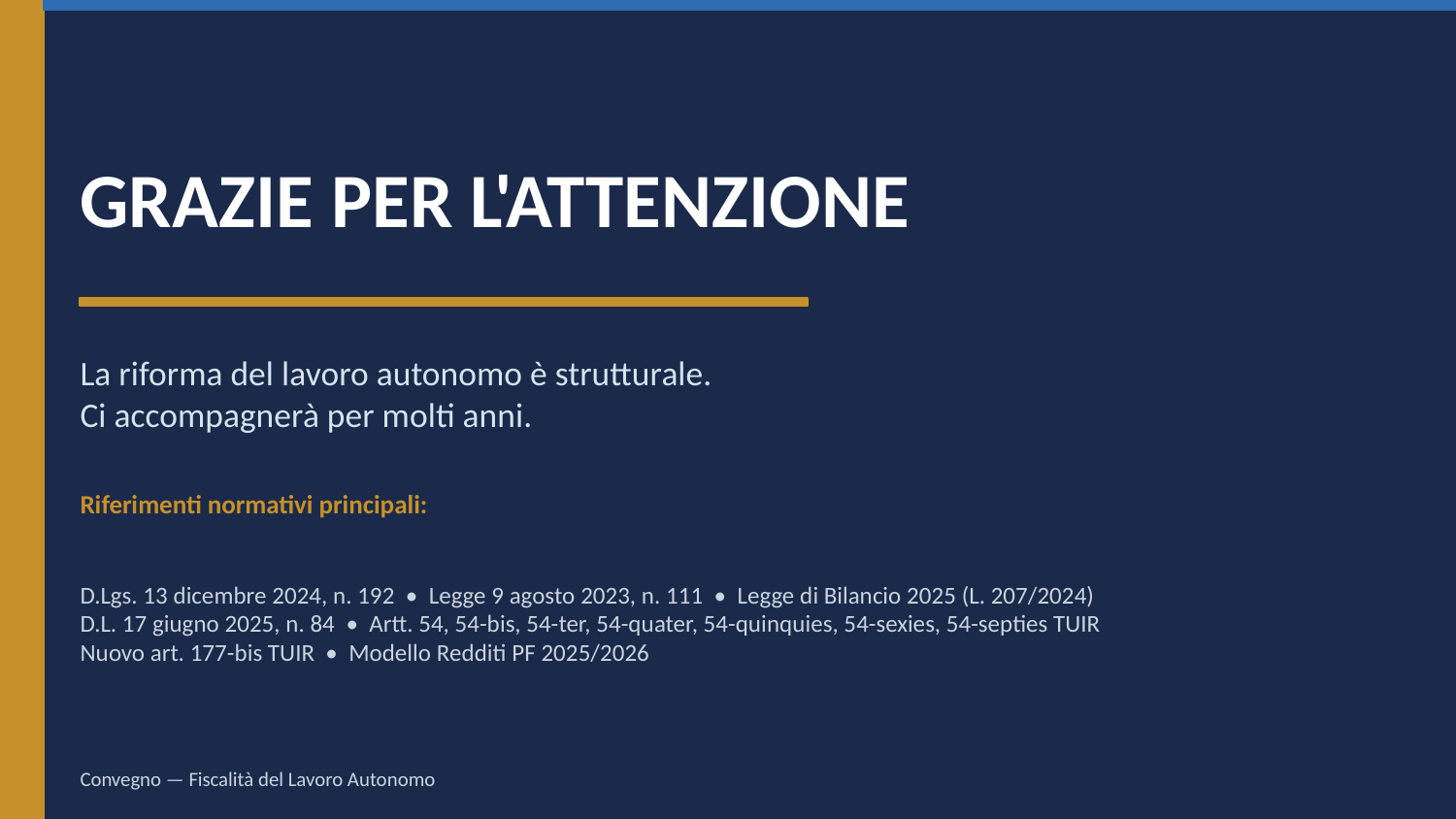

GRAZIE PER L'ATTENZIONE

La riforma del lavoro autonomo è strutturale.
Ci accompagnerà per molti anni.
Riferimenti normativi principali:
D.Lgs. 13 dicembre 2024, n. 192  •  Legge 9 agosto 2023, n. 111  •  Legge di Bilancio 2025 (L. 207/2024)
D.L. 17 giugno 2025, n. 84  •  Artt. 54, 54-bis, 54-ter, 54-quater, 54-quinquies, 54-sexies, 54-septies TUIR
Nuovo art. 177-bis TUIR  •  Modello Redditi PF 2025/2026
Convegno — Fiscalità del Lavoro Autonomo